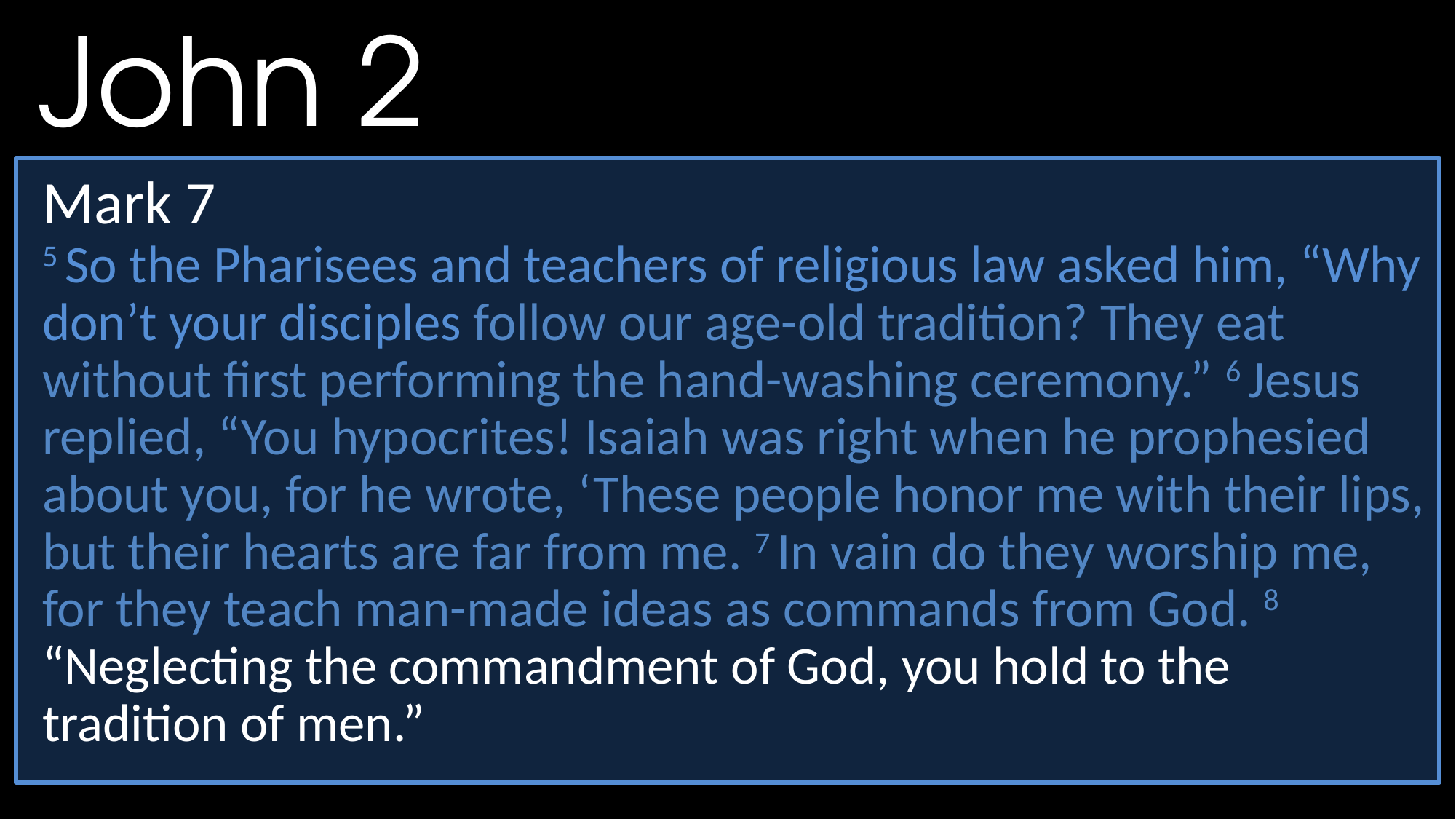

John 2
5 	His mother said to the servants, “Do whatever he tells you.”
6 	Nearby stood six stone water jars, the kind used by the Jews for ceremonial washing, each holding from twenty to thirty gallons.
7 	Jesus said to the servants, “Fill the jars with water.”

Mark 7
5 So the Pharisees and teachers of religious law asked him, “Why don’t your disciples follow our age-old tradition? They eat without first performing the hand-washing ceremony.” 6 Jesus replied, “You hypocrites! Isaiah was right when he prophesied about you, for he wrote, ‘These people honor me with their lips, but their hearts are far from me. 7 In vain do they worship me, for they teach man-made ideas as commands from God. 8 “Neglecting the commandment of God, you hold to the tradition of men.”